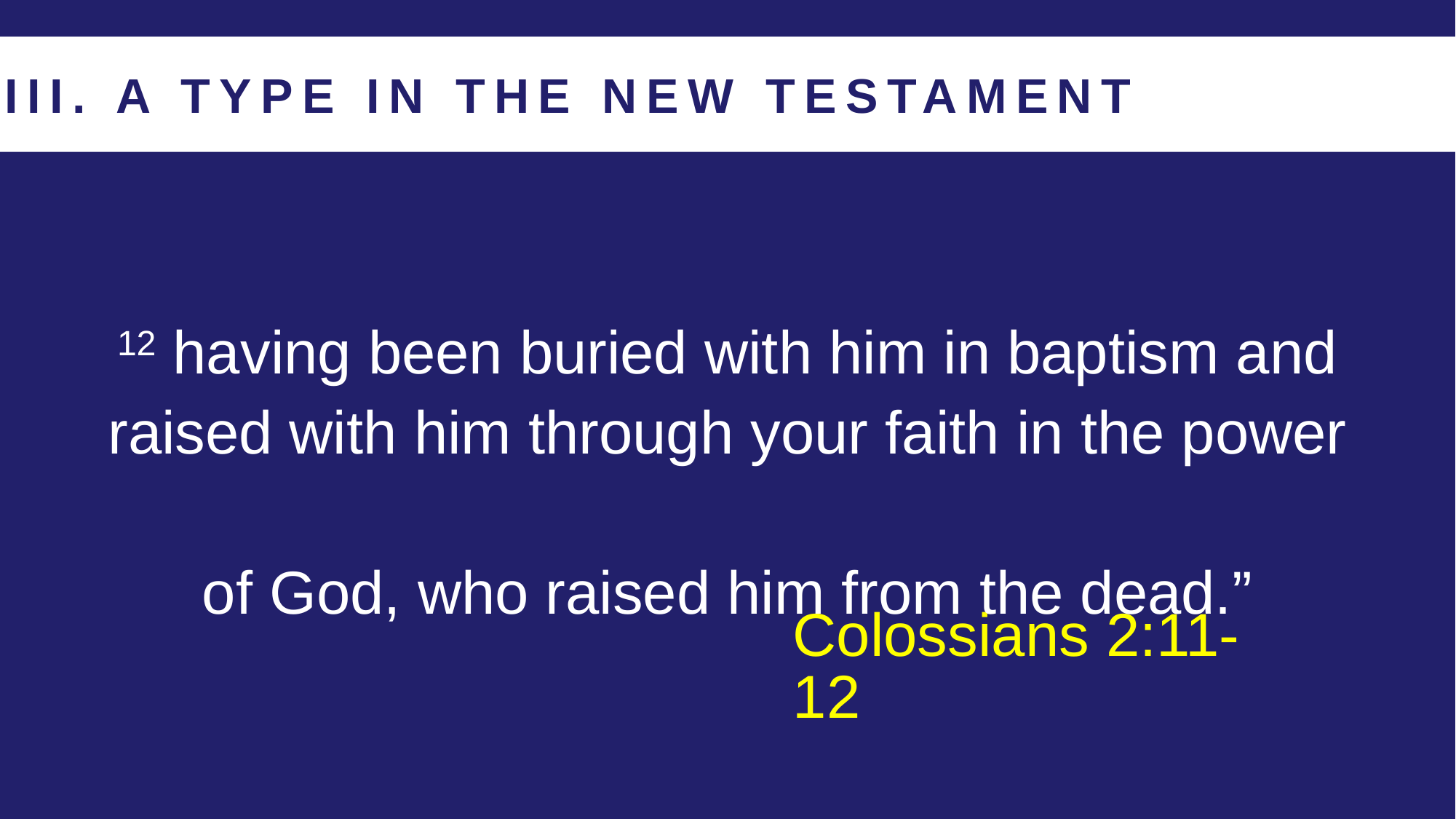

III. A TYPE IN THE NEW TESTAMENT
12 having been buried with him in baptism and raised with him through your faith in the power
of God, who raised him from the dead.”
Colossians 2:11-12